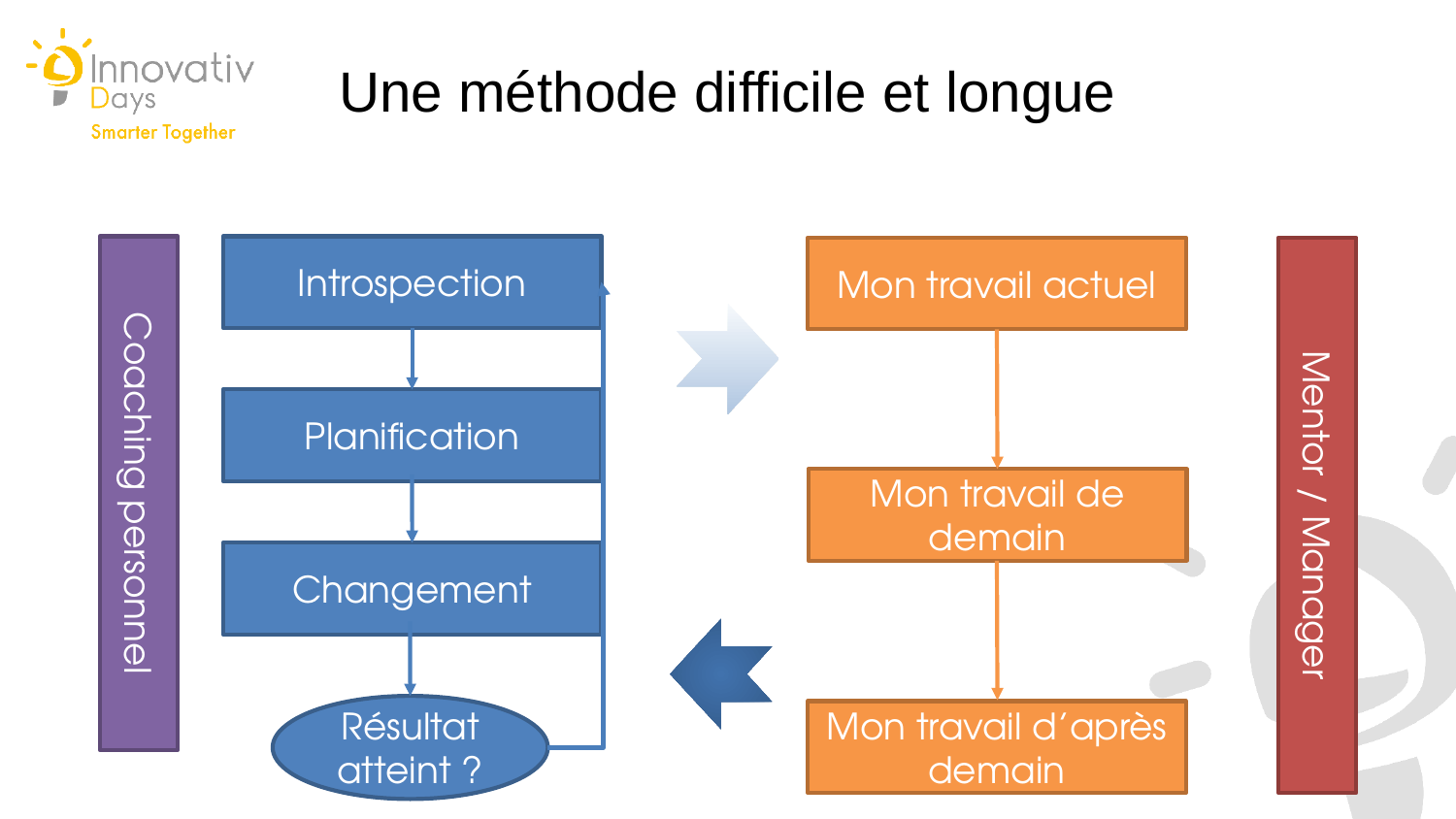

Une méthode difficile et longue
Coaching personnel
Introspection
Mentor / Manager
Mon travail actuel

Planification
Mon travail de demain
Changement

Résultat atteint ?
Mon travail d’après demain